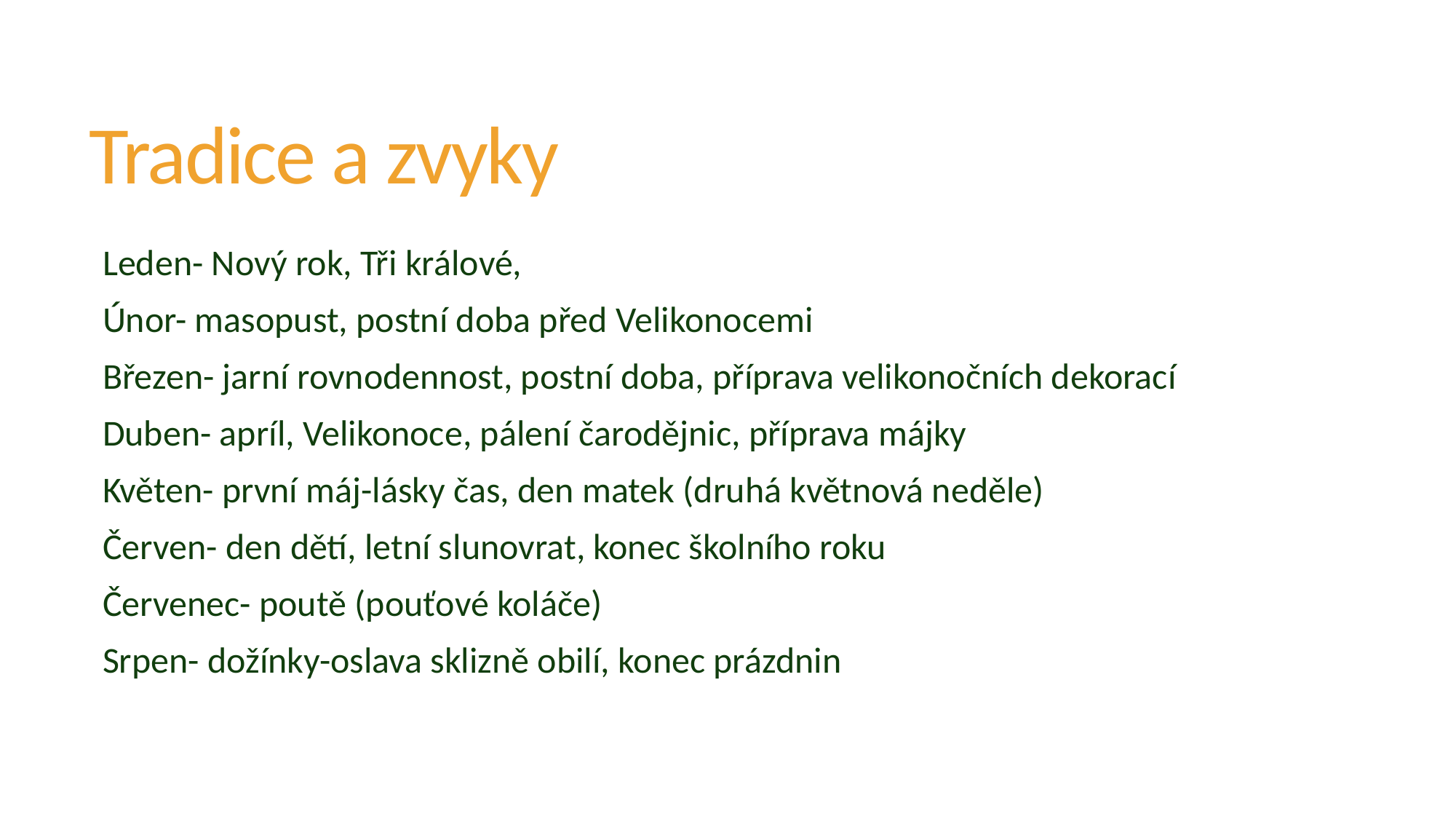

# Tradice a zvyky
Leden- Nový rok, Tři králové,
Únor- masopust, postní doba před Velikonocemi
Březen- jarní rovnodennost, postní doba, příprava velikonočních dekorací
Duben- apríl, Velikonoce, pálení čarodějnic, příprava májky
Květen- první máj-lásky čas, den matek (druhá květnová neděle)
Červen- den dětí, letní slunovrat, konec školního roku
Červenec- poutě (pouťové koláče)
Srpen- dožínky-oslava sklizně obilí, konec prázdnin